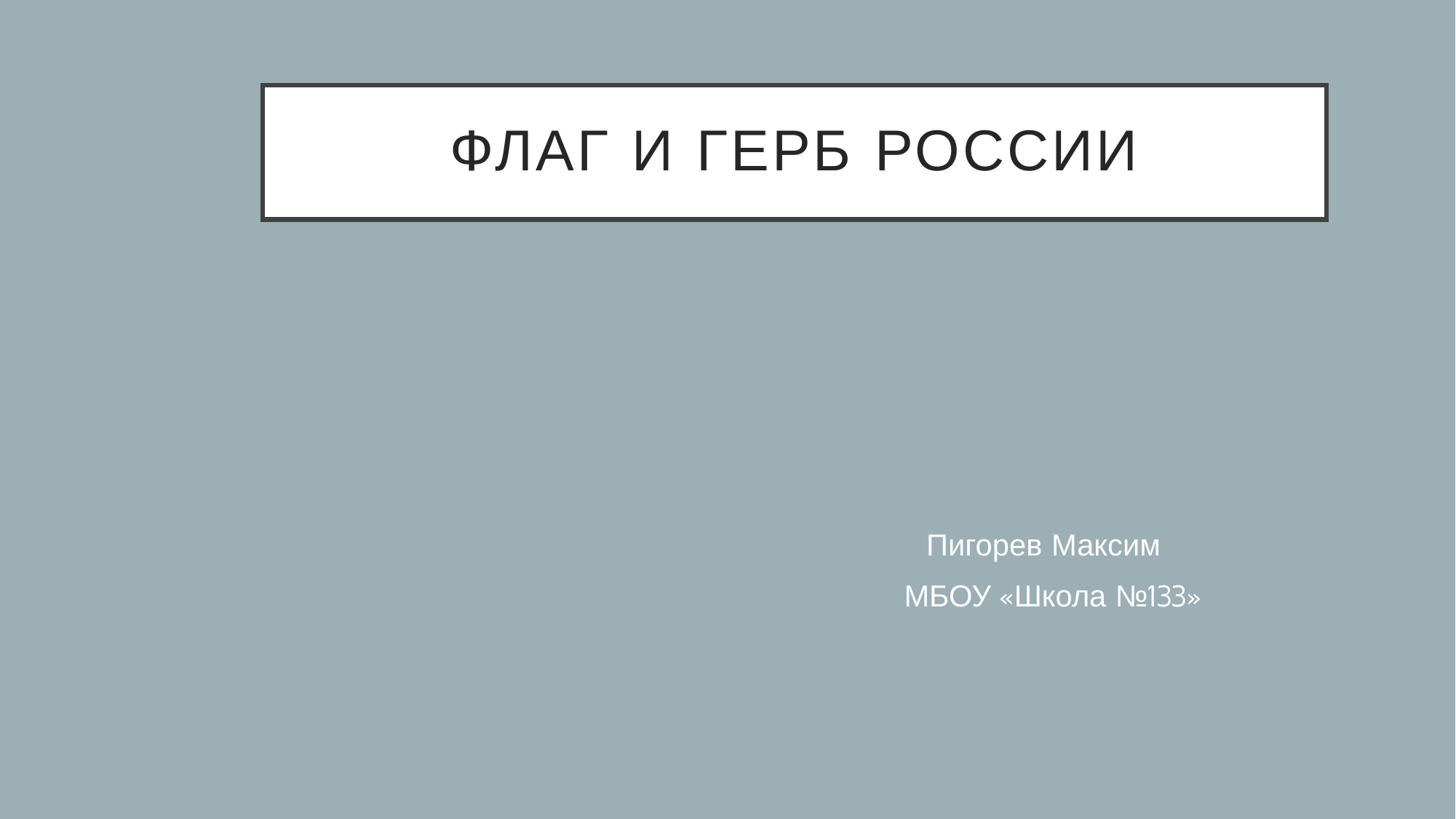

# Флаг и герб России
Пигорев Максим
МБОУ «Школа №133»